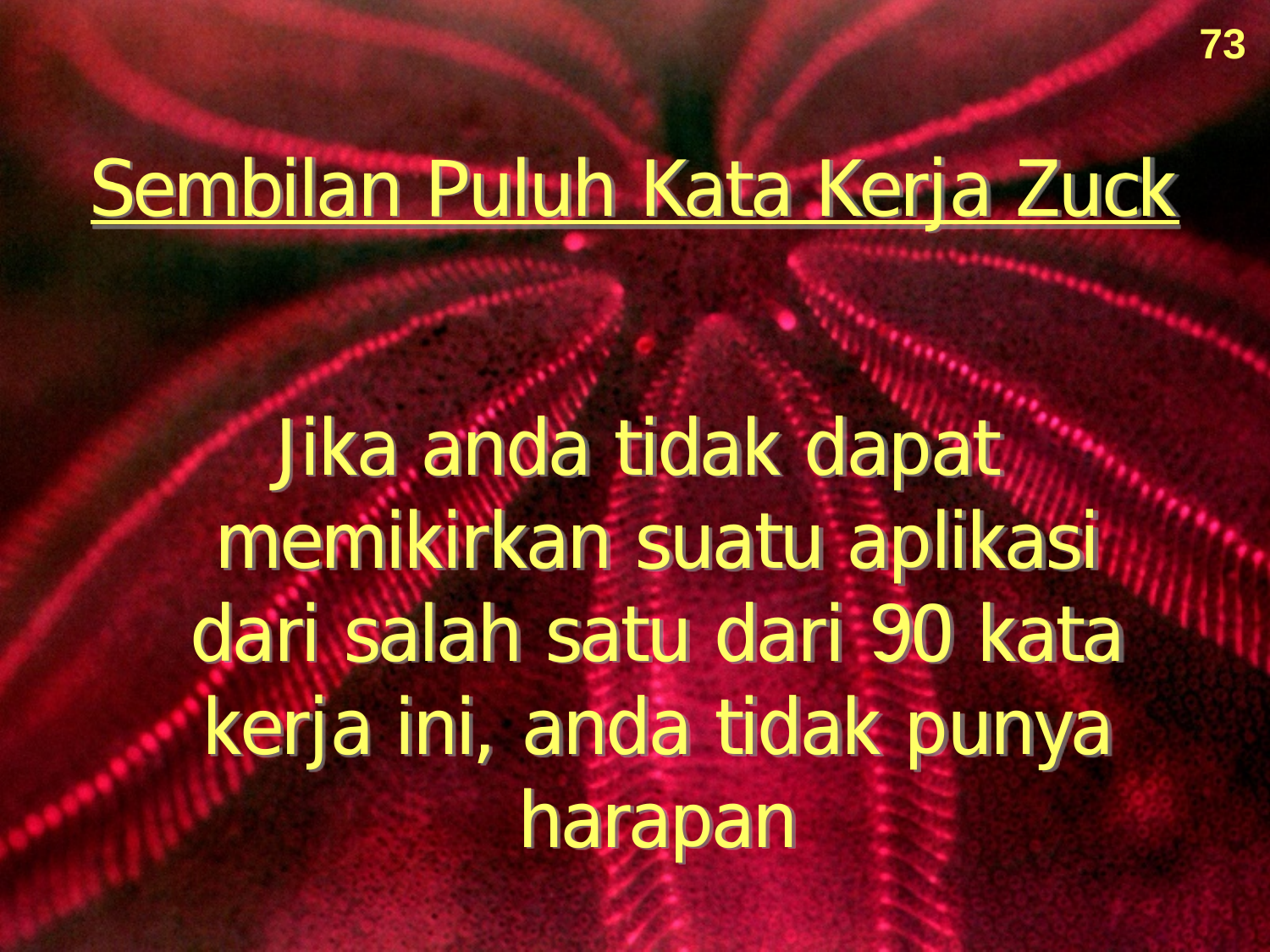

73
# Sembilan Puluh Kata Kerja Zuck
Jika anda tidak dapat memikirkan suatu aplikasi dari salah satu dari 90 kata kerja ini, anda tidak punya harapan